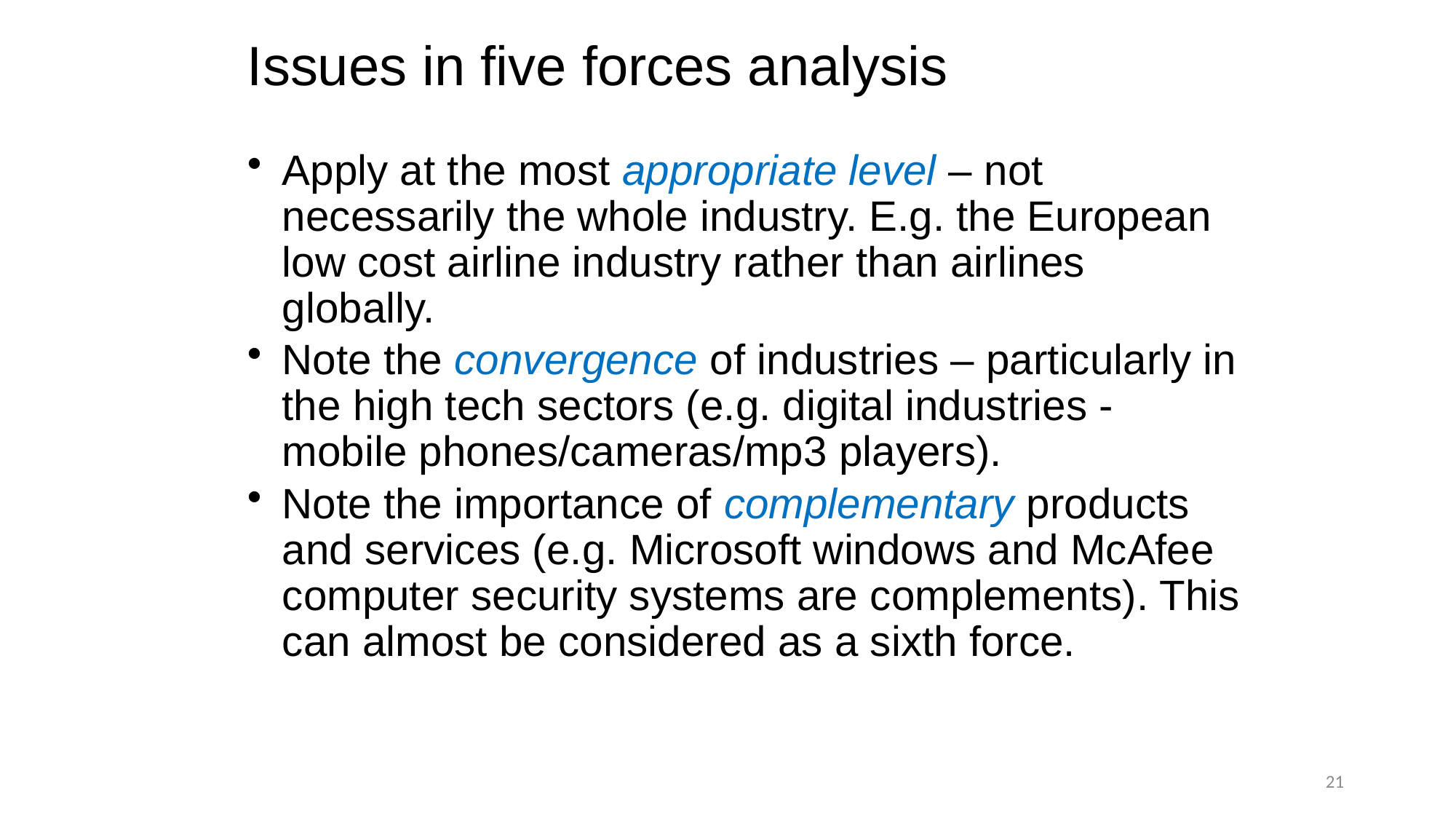

# Issues in five forces analysis
Apply at the most appropriate level – not necessarily the whole industry. E.g. the European low cost airline industry rather than airlines globally.
Note the convergence of industries – particularly in the high tech sectors (e.g. digital industries - mobile phones/cameras/mp3 players).
Note the importance of complementary products and services (e.g. Microsoft windows and McAfee computer security systems are complements). This can almost be considered as a sixth force.
21